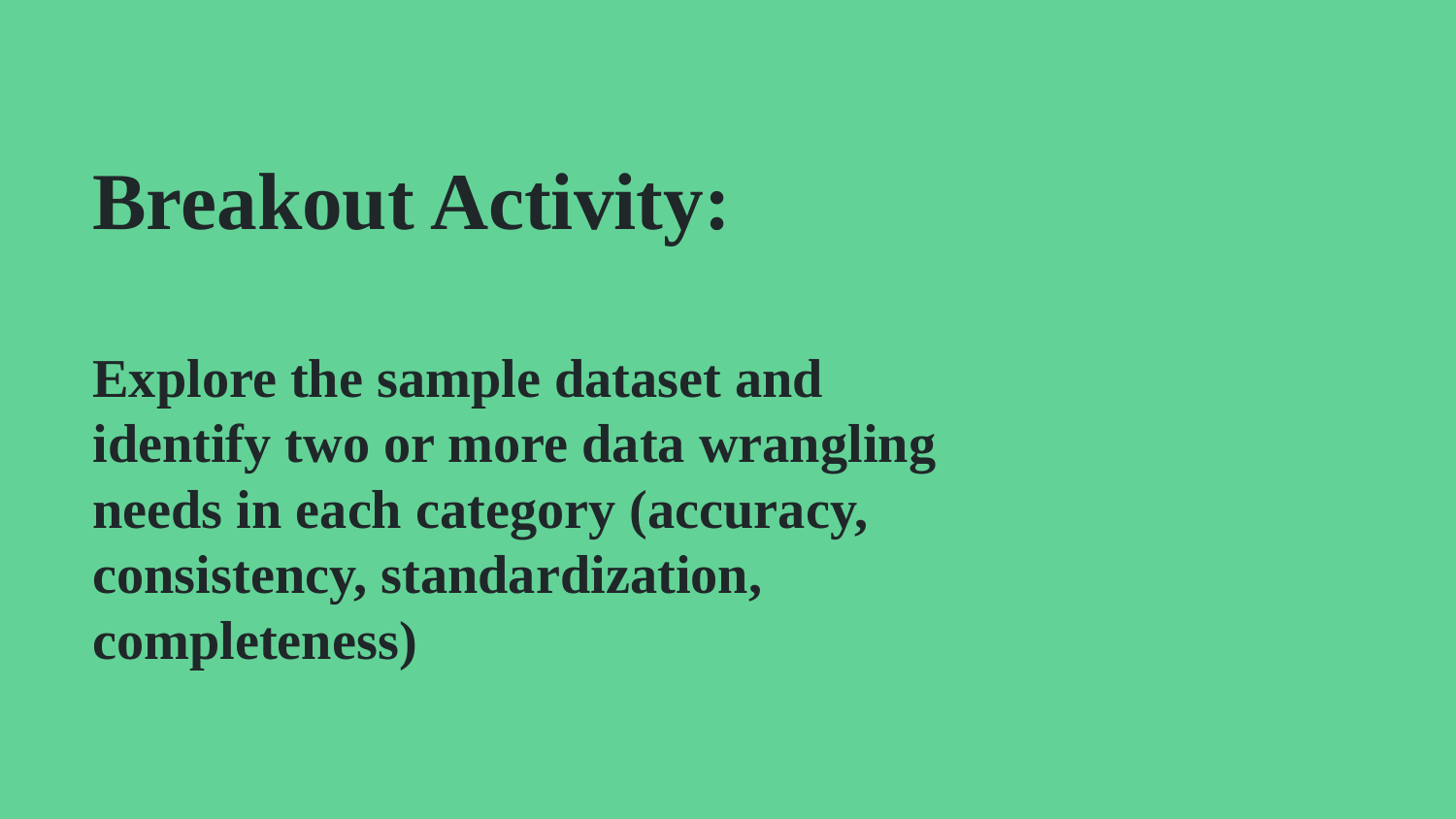

# Breakout Activity:

Explore the sample dataset and identify two or more data wrangling needs in each category (accuracy, consistency, standardization, completeness)